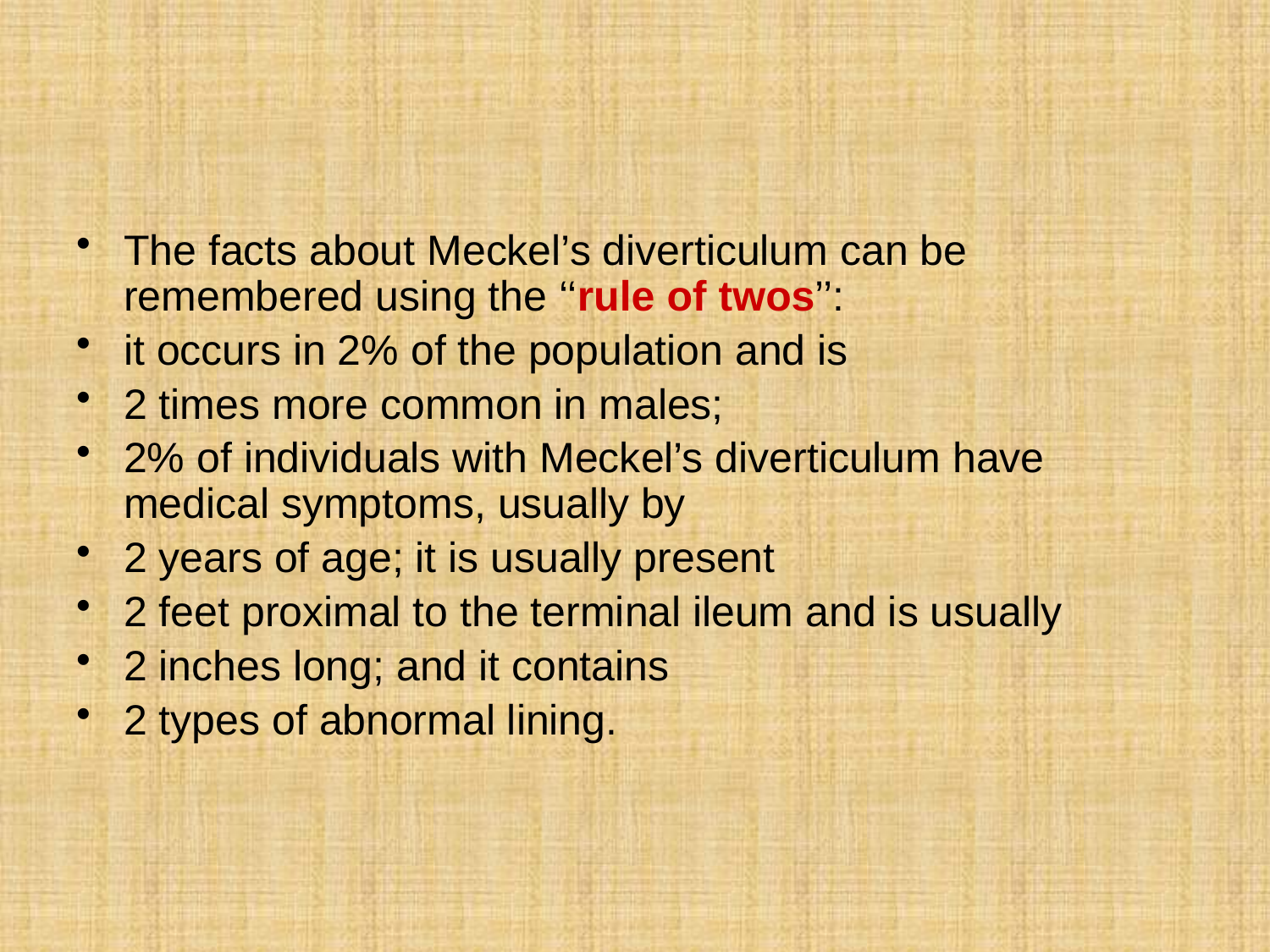

#
The facts about Meckel’s diverticulum can be remembered using the ‘‘rule of twos’’:
it occurs in 2% of the population and is
2 times more common in males;
2% of individuals with Meckel’s diverticulum have medical symptoms, usually by
2 years of age; it is usually present
2 feet proximal to the terminal ileum and is usually
2 inches long; and it contains
2 types of abnormal lining.